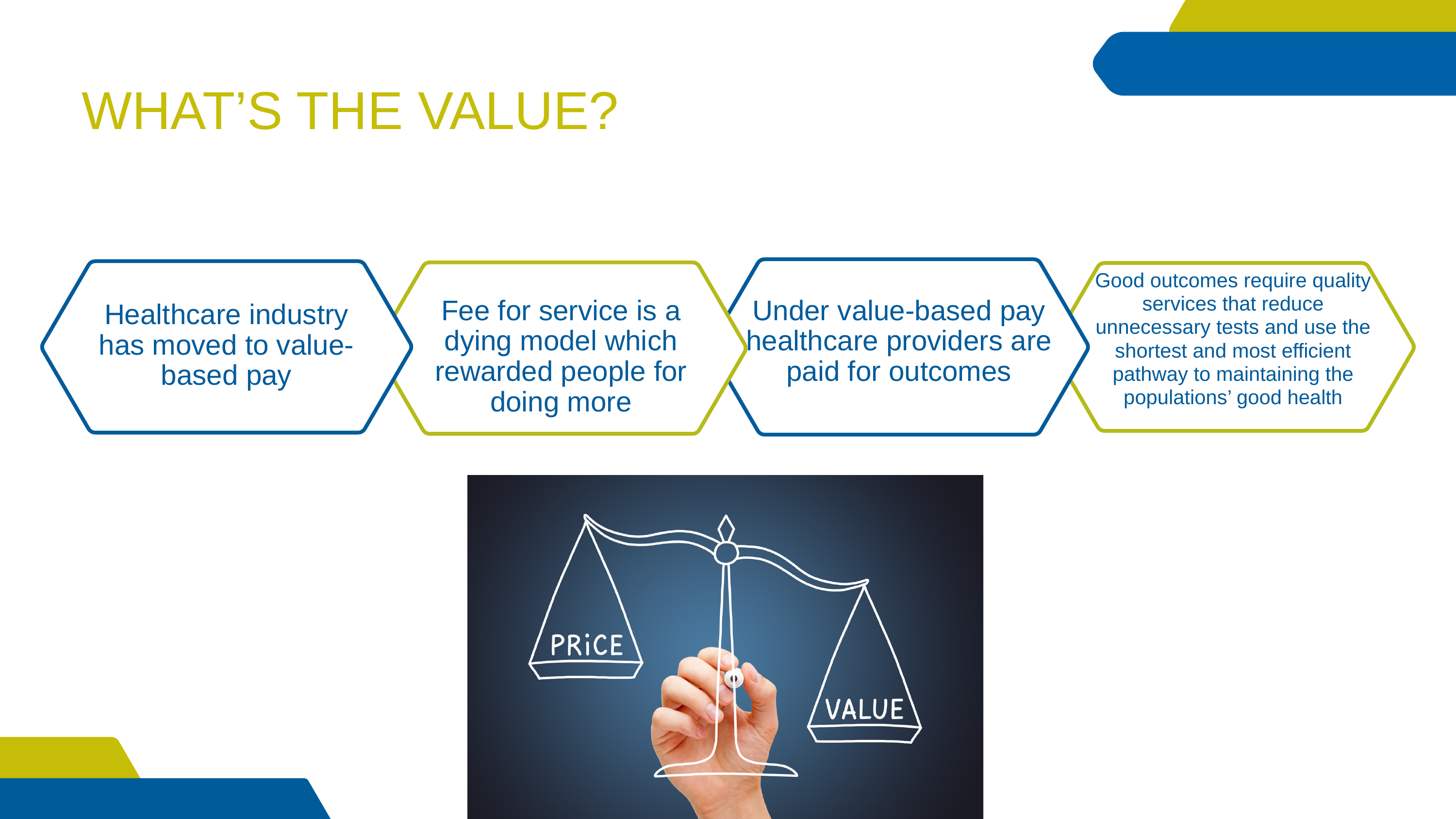

WHAT’S THE VALUE?

Good outcomes require quality services that reduce unnecessary tests and use the shortest and most efficient pathway to maintaining the populations’ good health

Fee for service is a dying model which rewarded people for doing more
Under value-based pay healthcare providers are paid for outcomes
Healthcare industry has moved to value-based pay